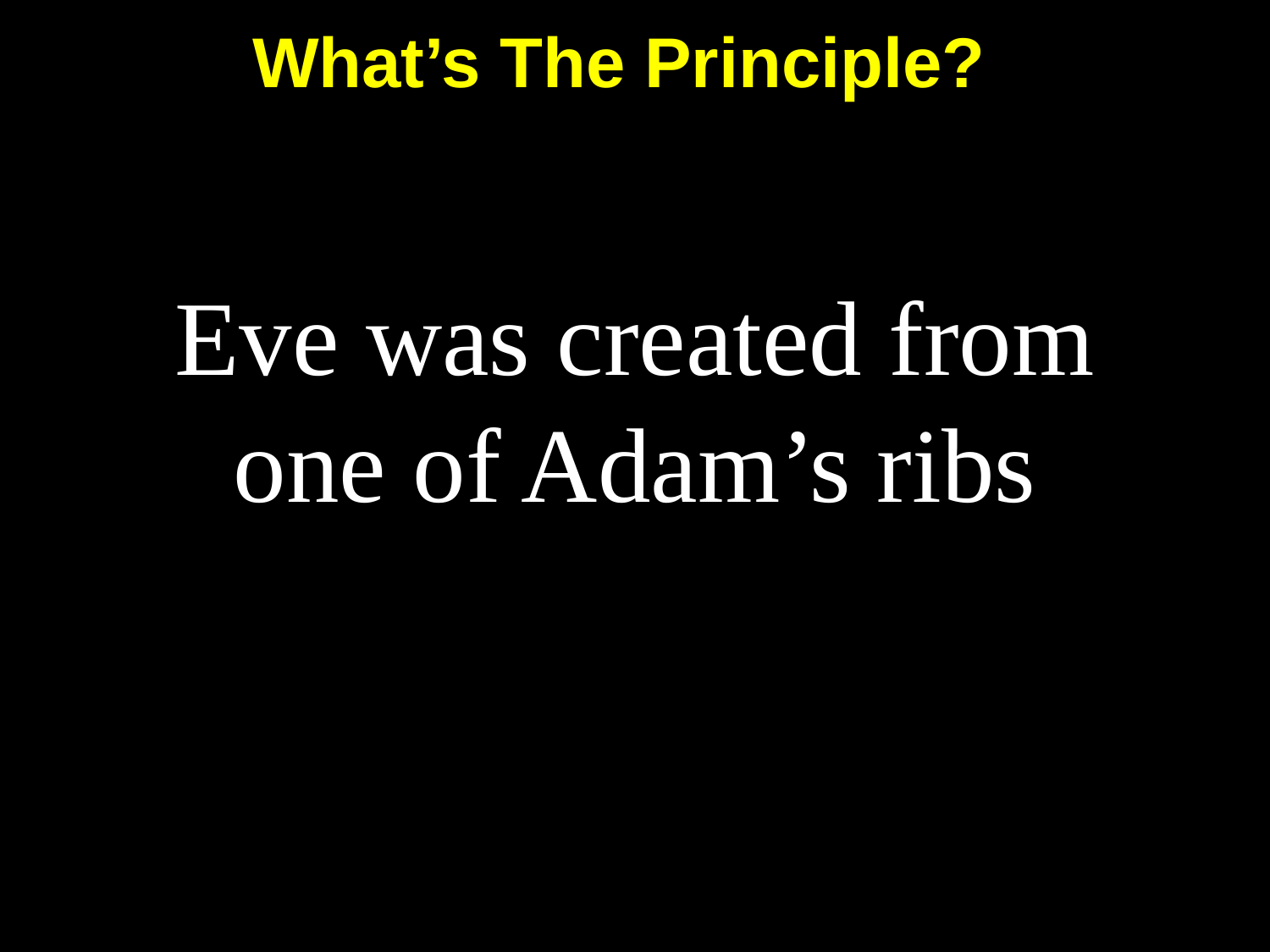

What’s The Principle?
# Eve was created from one of Adam’s ribs